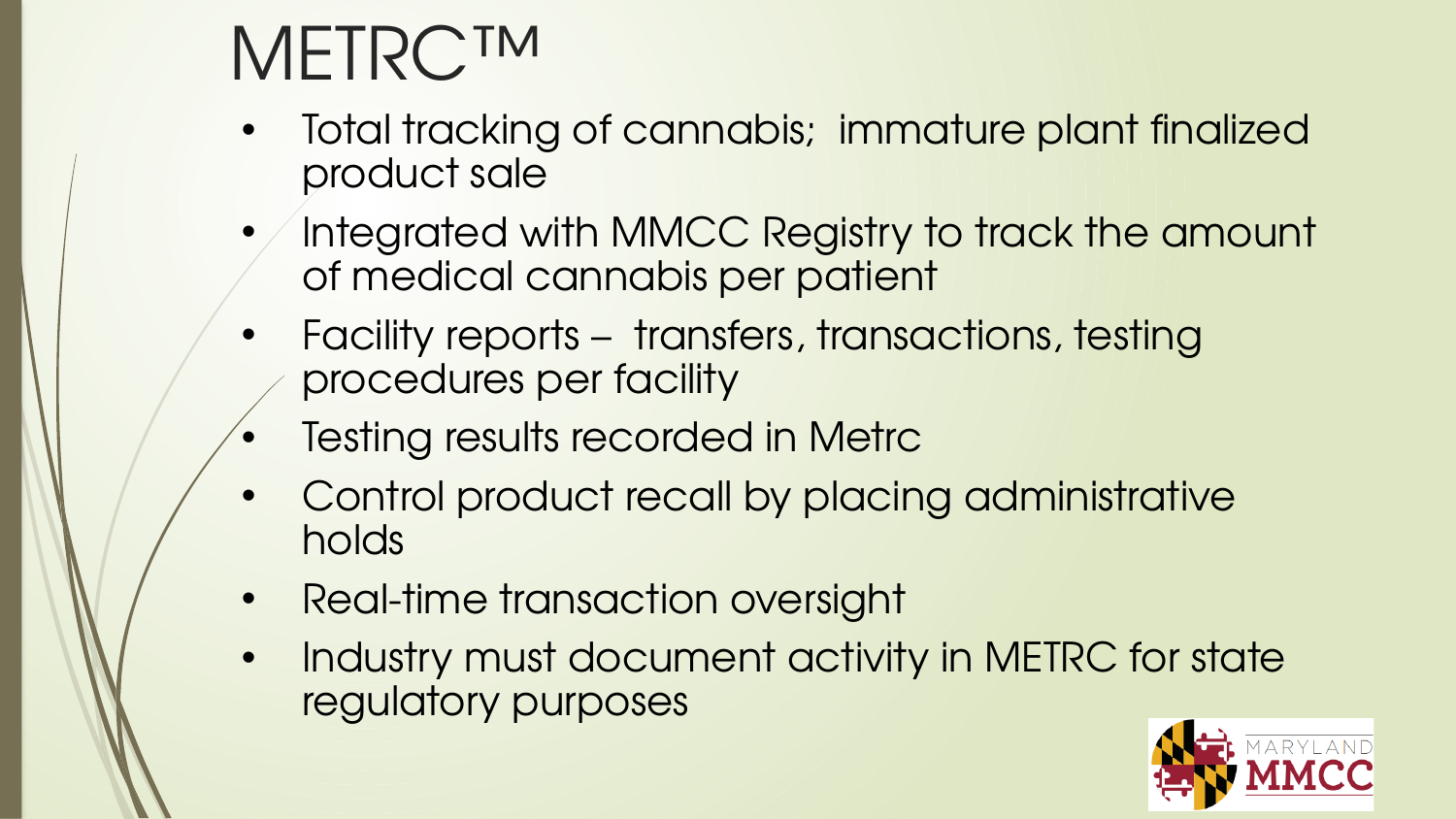

# METRC™
Total tracking of cannabis;  immature plant finalized product sale
Integrated with MMCC Registry to track the amount of medical cannabis per patient
Facility reports –  transfers, transactions, testing procedures per facility
Testing results recorded in Metrc
Control product recall by placing administrative holds
Real-time transaction oversight
Industry must document activity in METRC for state regulatory purposes